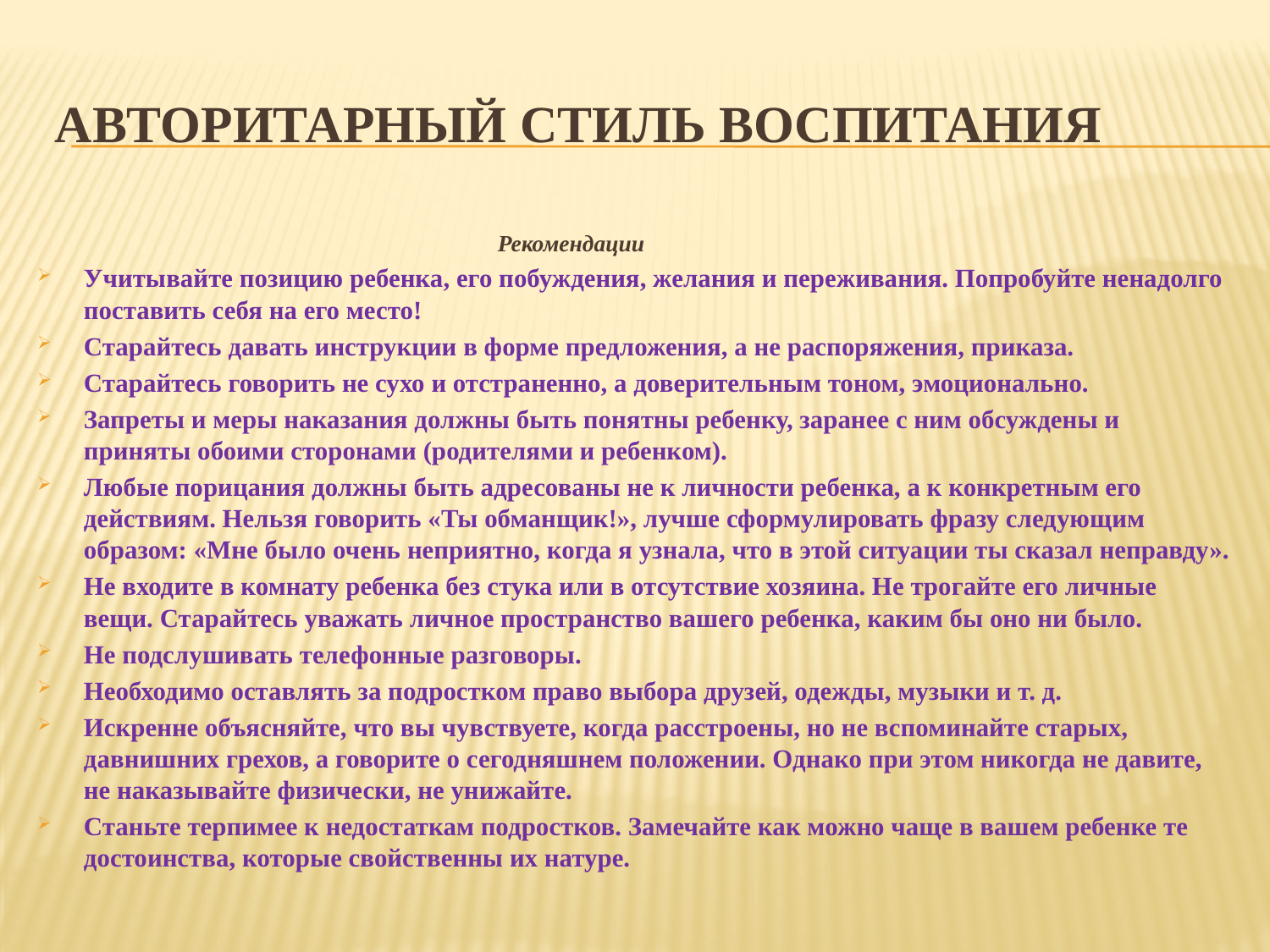

# АВТОРИТАРНЫЙ СТИЛЬ ВОСПИТАНИЯ
                                                                           Рекомендации
Учитывайте позицию ребенка, его побуждения, желания и переживания. Попробуйте ненадолго поставить себя на его место!
Старайтесь давать инструкции в форме предложения, а не распоряжения, приказа.
Старайтесь говорить не сухо и отстраненно, а доверительным тоном, эмоционально.
Запреты и меры наказания должны быть понятны ребенку, заранее с ним обсуждены и приняты обоими сторонами (родителями и ребенком).
Любые порицания должны быть адресованы не к личности ребенка, а к конкретным его действиям. Нельзя говорить «Ты обманщик!», лучше сформулировать фразу следующим образом: «Мне было очень неприятно, когда я узнала, что в этой ситуации ты сказал неправду».
Не входите в комнату ребенка без стука или в отсутствие хозяина. Не трогайте его личные вещи. Старайтесь уважать личное пространство вашего ребенка, каким бы оно ни было.
Не подслушивать телефонные разговоры.
Необходимо оставлять за подростком право выбора друзей, одежды, музыки и т. д.
Искренне объясняйте, что вы чувствуете, когда расстроены, но не вспоминайте старых, давнишних грехов, а говорите о сегодняшнем положении. Однако при этом никогда не давите, не наказывайте физически, не унижайте.
Станьте терпимее к недостаткам подростков. Замечайте как можно чаще в вашем ребенке те достоинства, которые свойственны их натуре.